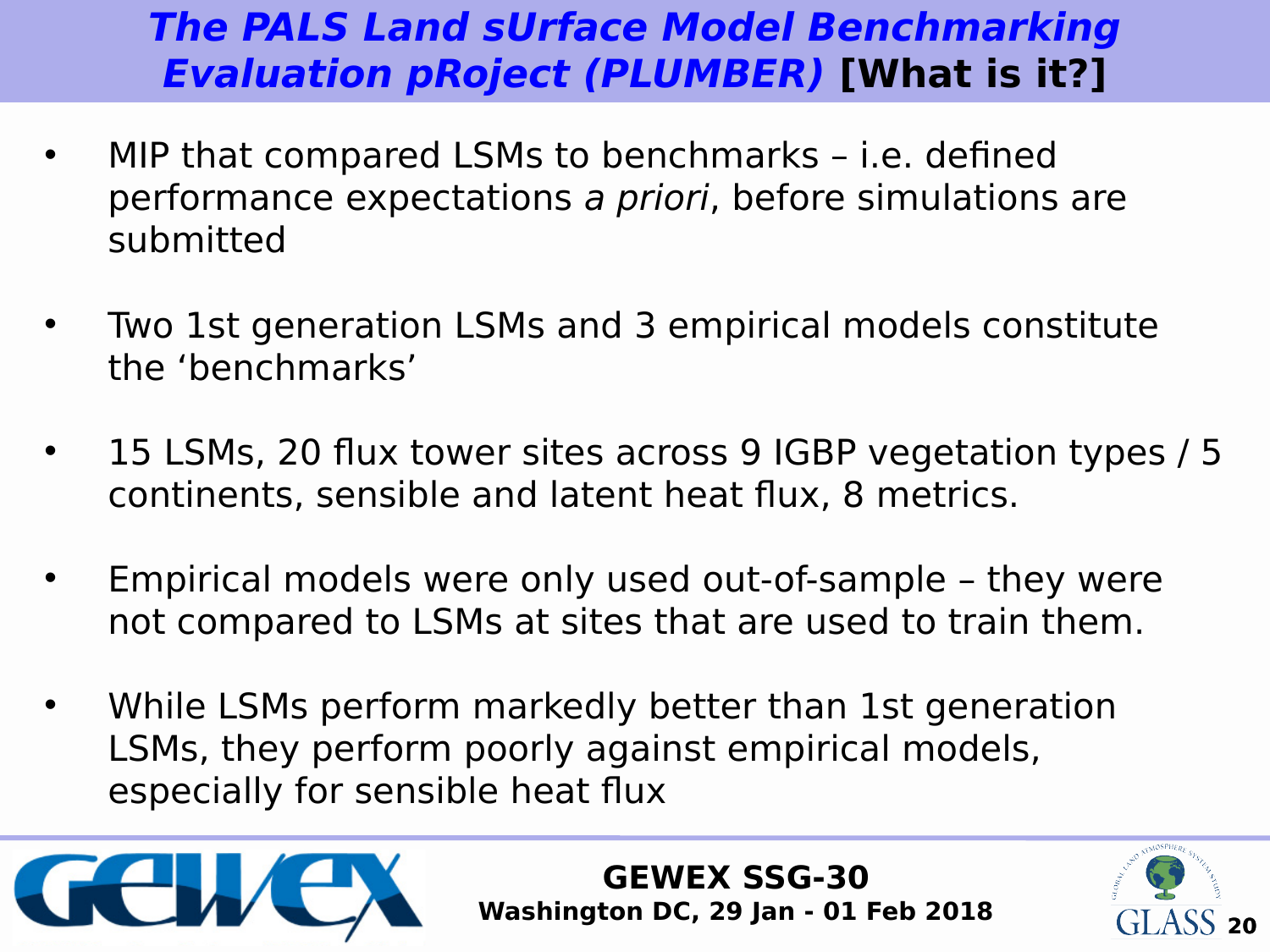

The PALS Land sUrface Model Benchmarking Evaluation pRoject (PLUMBER) [What is it?]
MIP that compared LSMs to benchmarks – i.e. defined performance expectations a priori, before simulations are submitted

Two 1st generation LSMs and 3 empirical models constitute the ‘benchmarks’

15 LSMs, 20 flux tower sites across 9 IGBP vegetation types / 5 continents, sensible and latent heat flux, 8 metrics.

Empirical models were only used out-of-sample – they were not compared to LSMs at sites that are used to train them.

While LSMs perform markedly better than 1st generation LSMs, they perform poorly against empirical models, especially for sensible heat flux
20
20